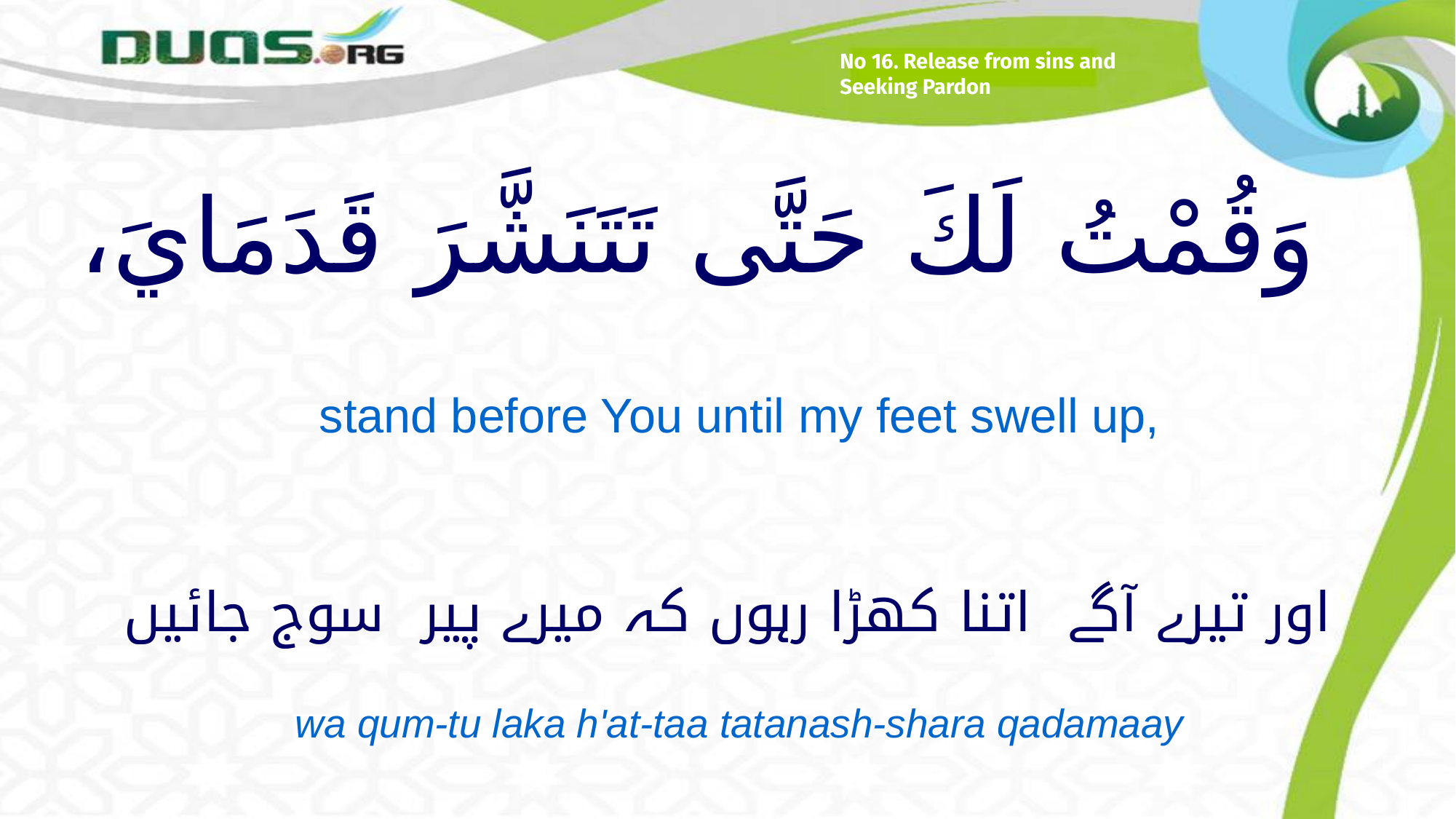

No 16. Release from sins and Seeking Pardon

# وَقُمْتُ لَكَ حَتَّى تَتَنَشَّرَ قَدَمَايَ،
stand before You until my feet swell up,

اور تیرے آگے  اتنا کھڑا رہوں کہ میرے پیر  سوج جائیں
wa qum-tu laka h'at-taa tatanash-shara qadamaay